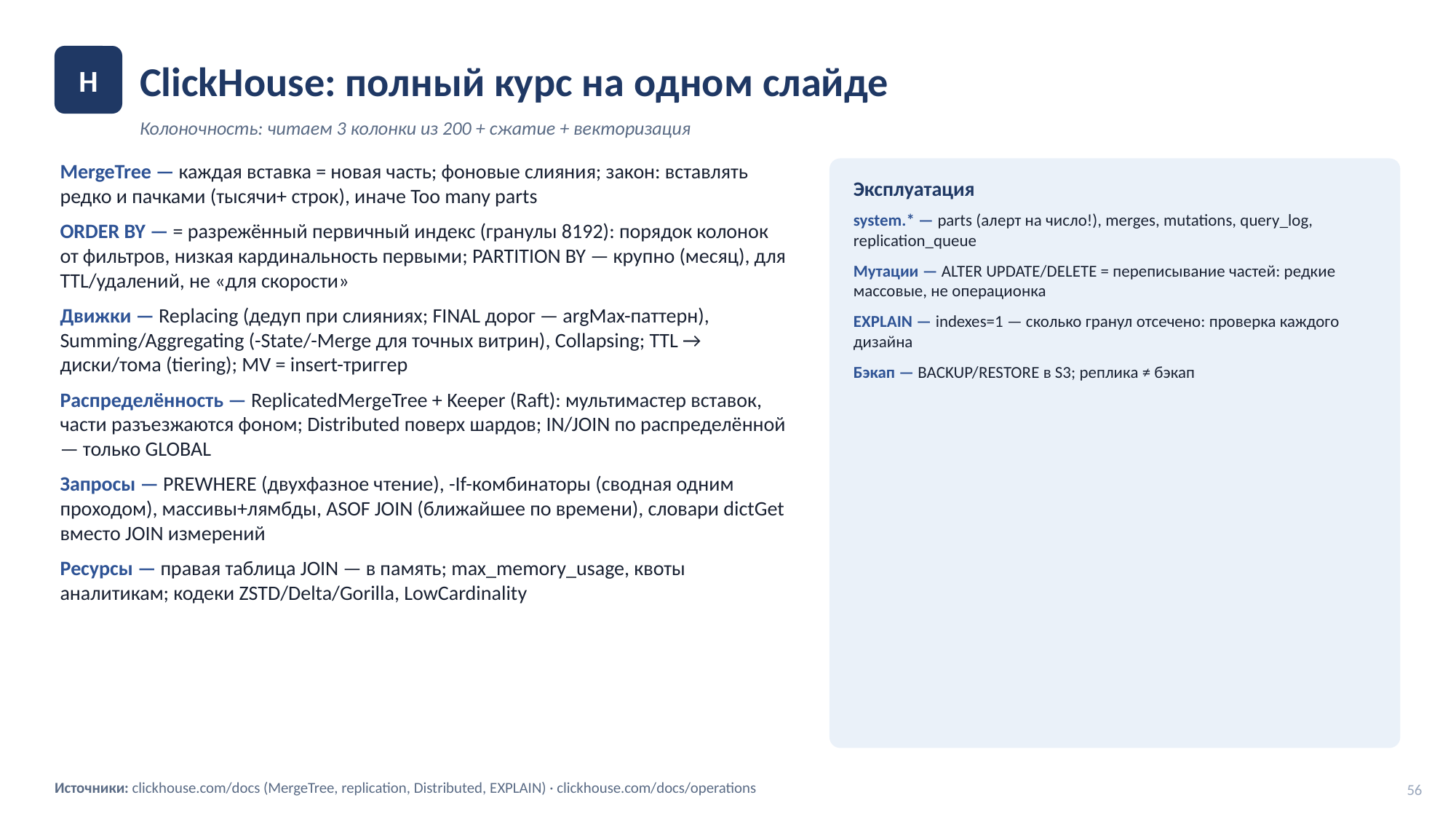

ClickHouse: полный курс на одном слайде

H
Колоночность: читаем 3 колонки из 200 + сжатие + векторизация
MergeTree — каждая вставка = новая часть; фоновые слияния; закон: вставлять редко и пачками (тысячи+ строк), иначе Too many parts
ORDER BY — = разрежённый первичный индекс (гранулы 8192): порядок колонок от фильтров, низкая кардинальность первыми; PARTITION BY — крупно (месяц), для TTL/удалений, не «для скорости»
Движки — Replacing (дедуп при слияниях; FINAL дорог — argMax-паттерн), Summing/Aggregating (-State/-Merge для точных витрин), Collapsing; TTL → диски/тома (tiering); MV = insert-триггер
Распределённость — ReplicatedMergeTree + Keeper (Raft): мультимастер вставок, части разъезжаются фоном; Distributed поверх шардов; IN/JOIN по распределённой — только GLOBAL
Запросы — PREWHERE (двухфазное чтение), -If-комбинаторы (сводная одним проходом), массивы+лямбды, ASOF JOIN (ближайшее по времени), словари dictGet вместо JOIN измерений
Ресурсы — правая таблица JOIN — в память; max_memory_usage, квоты аналитикам; кодеки ZSTD/Delta/Gorilla, LowCardinality

Эксплуатация
system.* — parts (алерт на число!), merges, mutations, query_log, replication_queue
Мутации — ALTER UPDATE/DELETE = переписывание частей: редкие массовые, не операционка
EXPLAIN — indexes=1 — сколько гранул отсечено: проверка каждого дизайна
Бэкап — BACKUP/RESTORE в S3; реплика ≠ бэкап
Источники: clickhouse.com/docs (MergeTree, replication, Distributed, EXPLAIN) · clickhouse.com/docs/operations
56